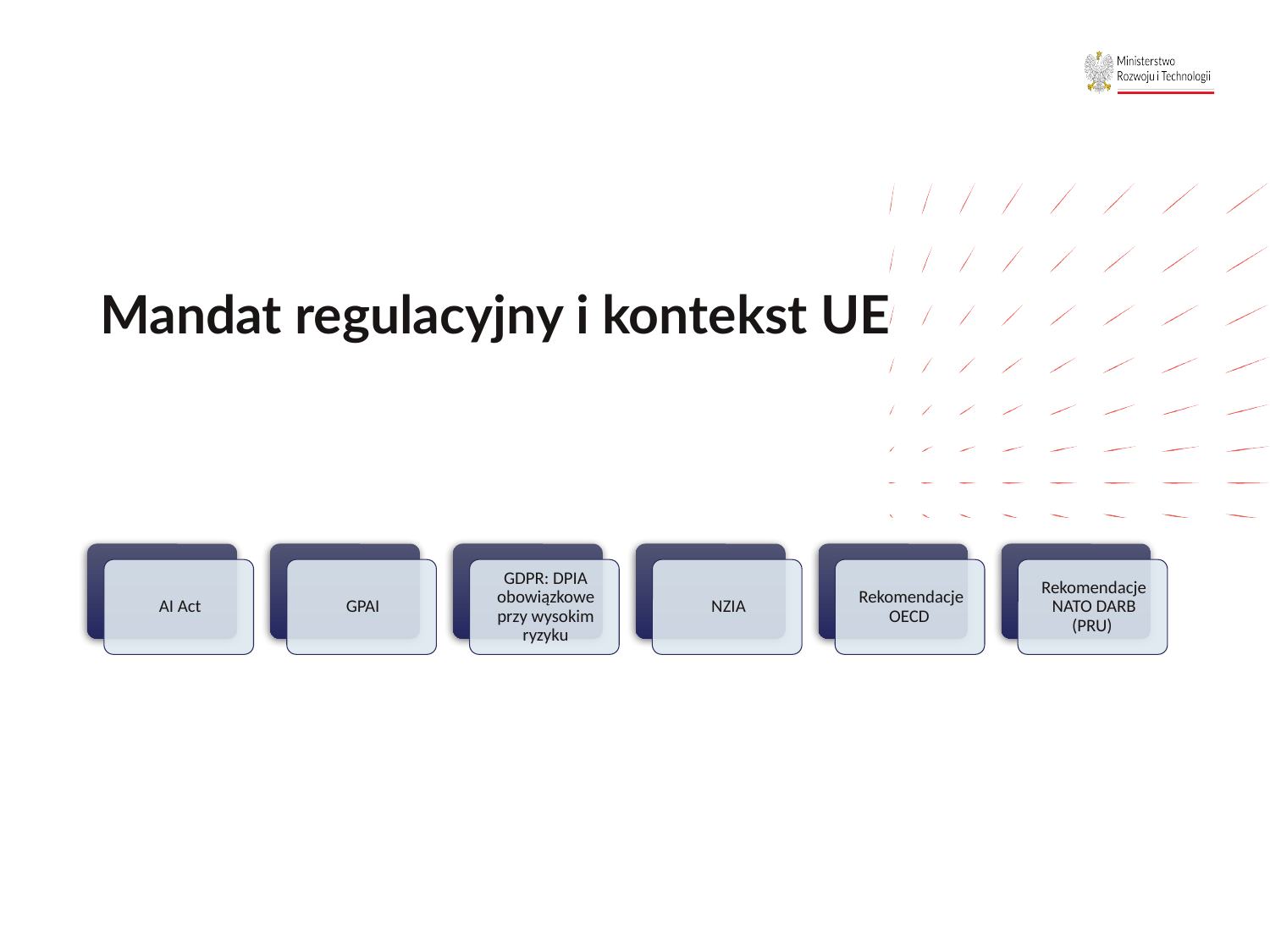

# Mandat regulacyjny i kontekst UE
AI Act
GPAI
GDPR: DPIA obowiązkowe przy wysokim ryzyku
NZIA
Rekomendacje OECD
Rekomendacje NATO DARB (PRU)